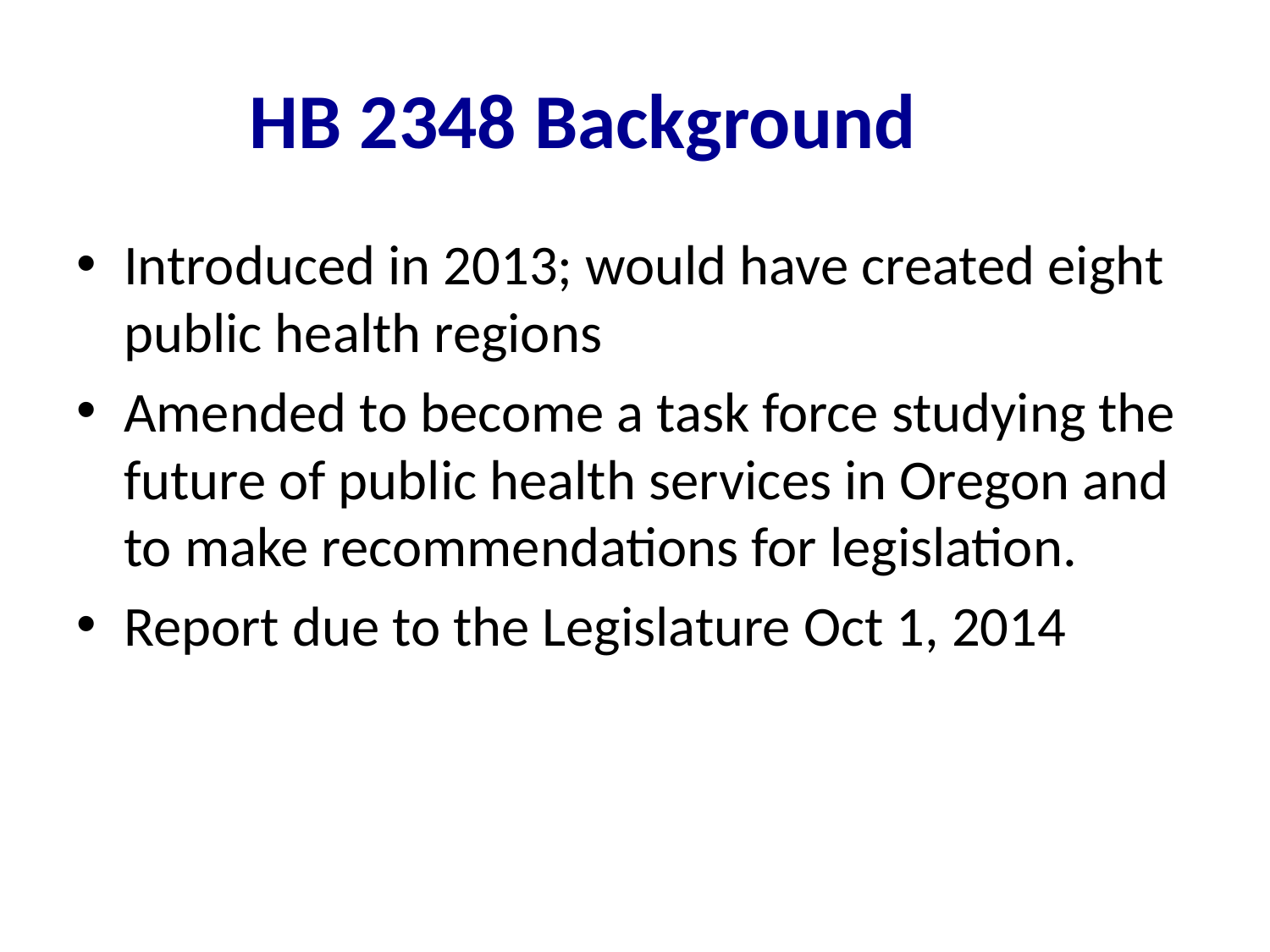

# HB 2348 Background
Introduced in 2013; would have created eight public health regions
Amended to become a task force studying the future of public health services in Oregon and to make recommendations for legislation.
Report due to the Legislature Oct 1, 2014